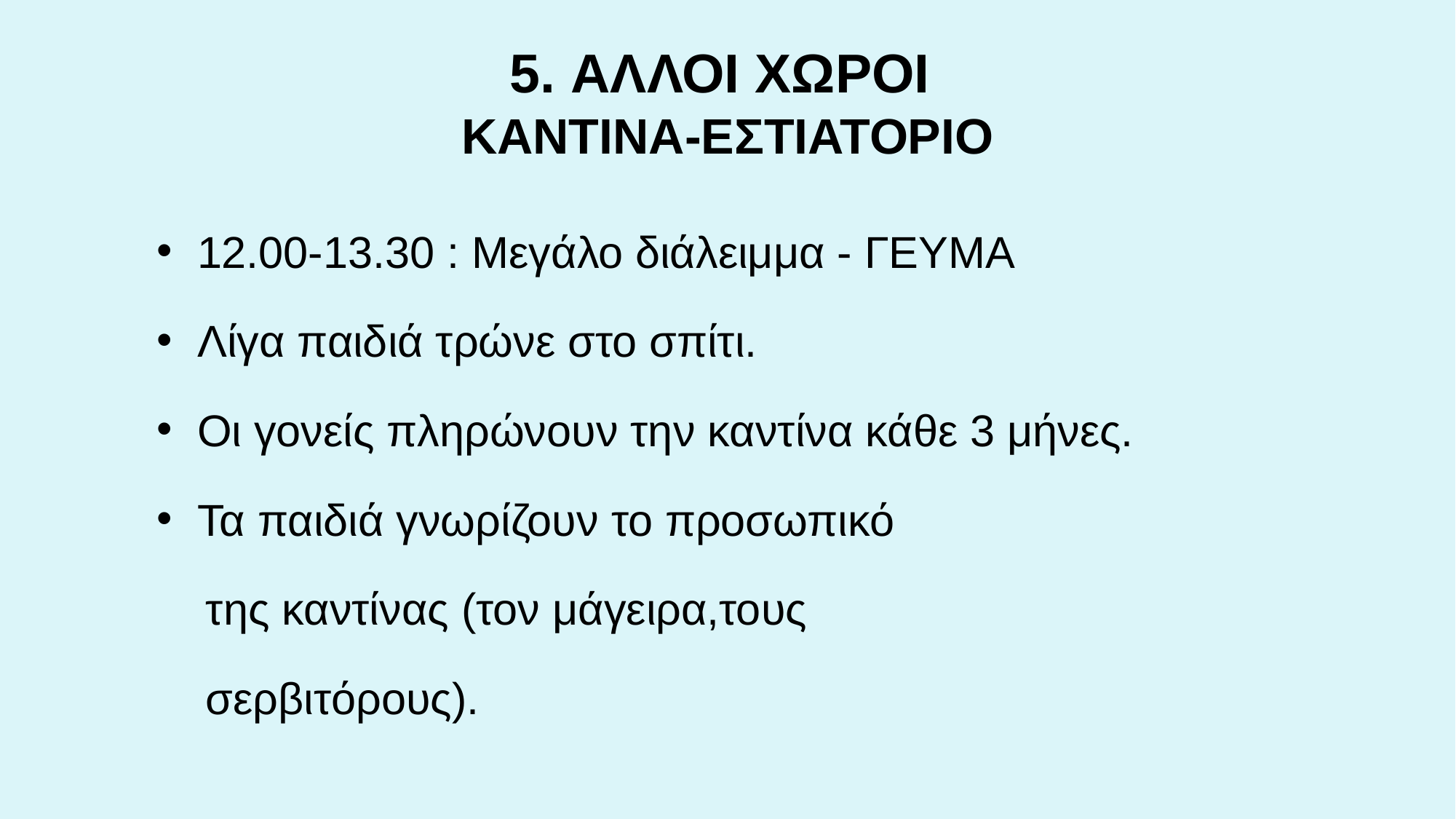

# 5. ΑΛΛΟΙ ΧΩΡΟΙ ΚΑΝΤΙΝΑ-ΕΣΤΙΑΤΟΡΙΟ
12.00-13.30 : Μεγάλο διάλειμμα - ΓΕΥΜΑ
Λίγα παιδιά τρώνε στο σπίτι.
Οι γονείς πληρώνουν την καντίνα κάθε 3 μήνες.
Τα παιδιά γνωρίζουν το προσωπικό
    της καντίνας (τον μάγειρα,τους
    σερβιτόρους).